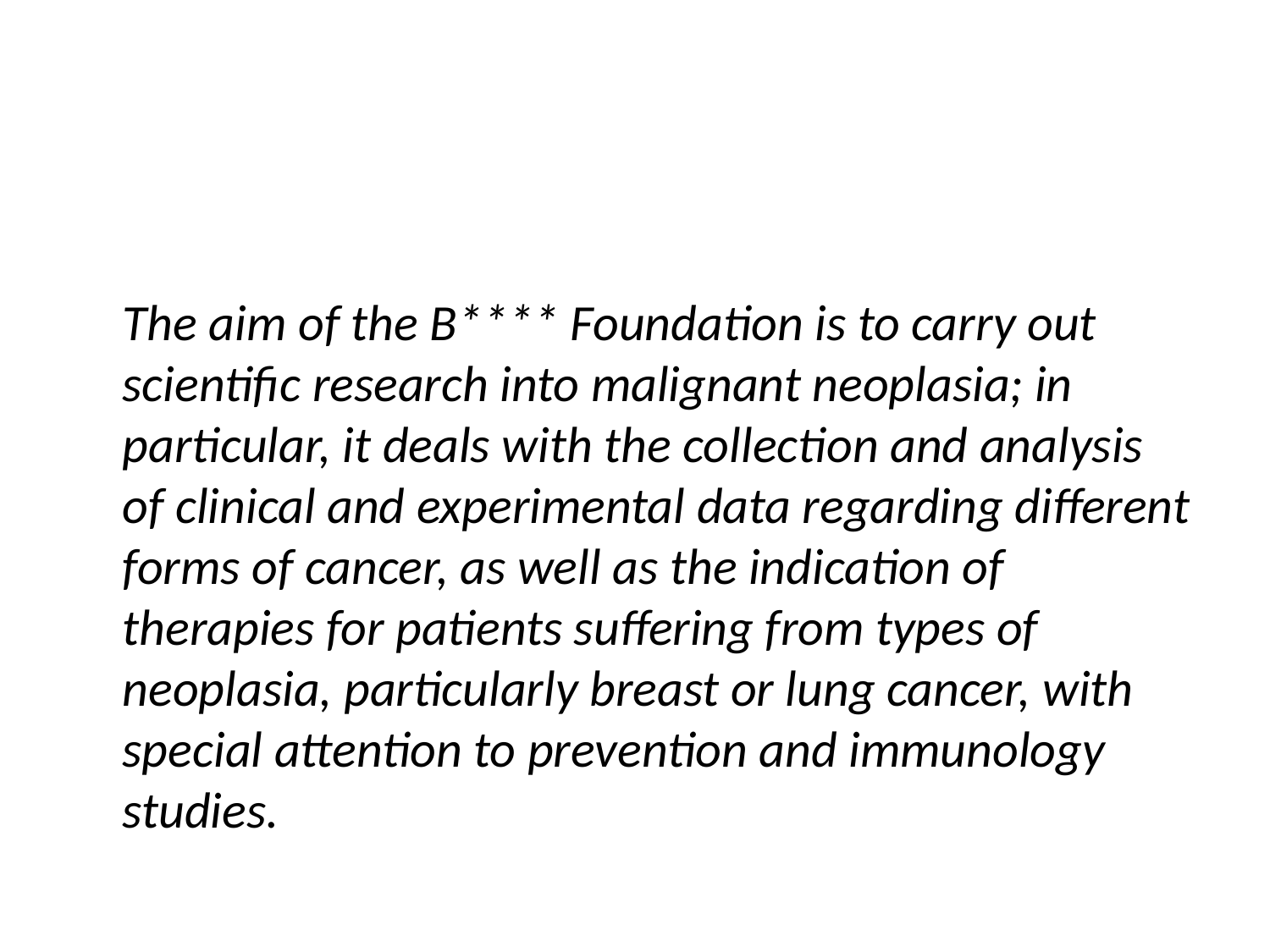

#
The aim of the B**** Foundation is to carry out scientific research into malignant neoplasia; in particular, it deals with the collection and analysis of clinical and experimental data regarding different forms of cancer, as well as the indication of therapies for patients suffering from types of neoplasia, particularly breast or lung cancer, with special attention to prevention and immunology studies.